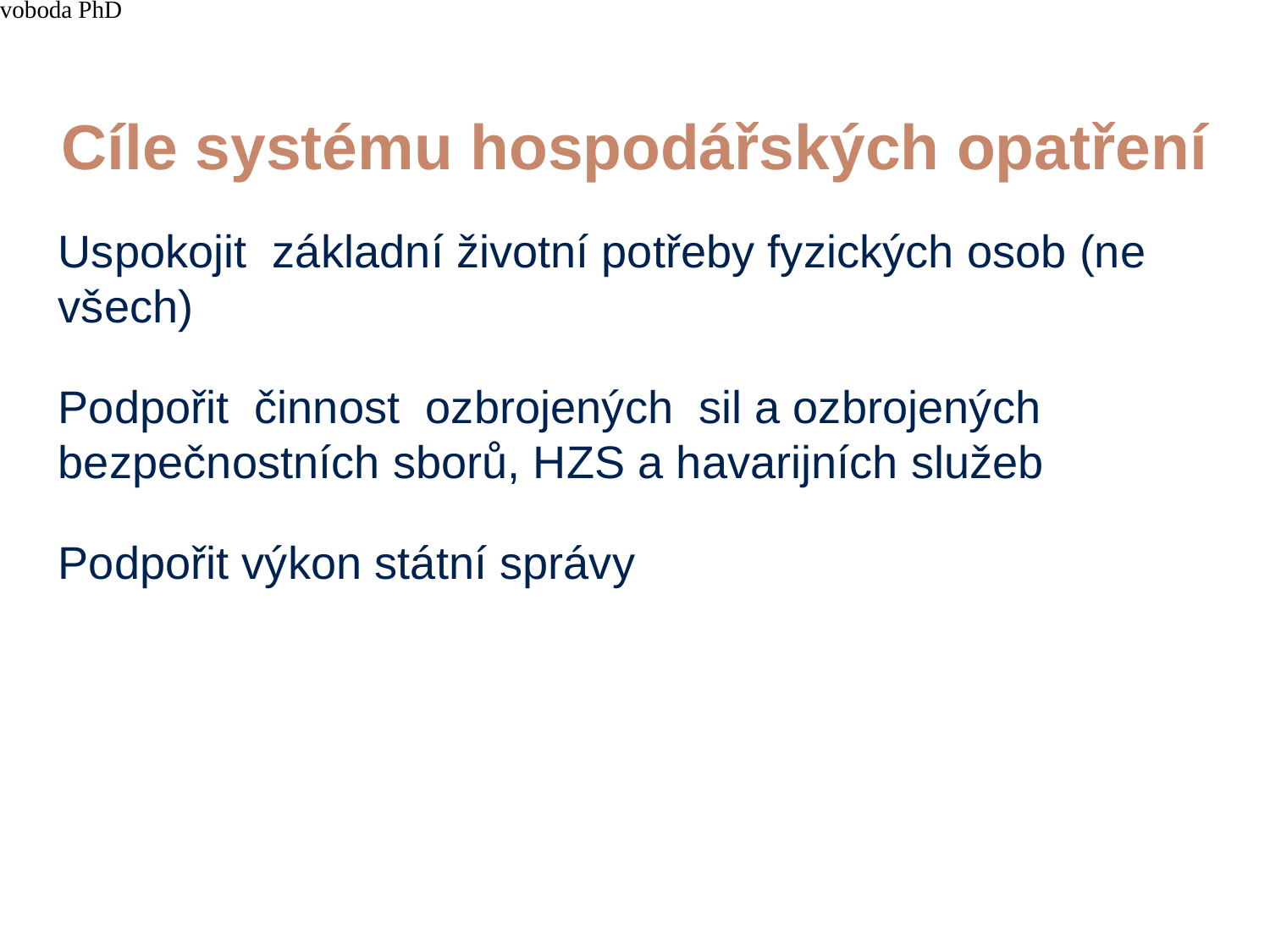

4/15/21
JUDr. Cyril Svoboda PhD
110
# Cíle systému hospodářských opatření
Uspokojit  základní životní potřeby fyzických osob (ne všech)
Podpořit  činnost  ozbrojených  sil a ozbrojených bezpečnostních sborů, HZS a havarijních služeb
Podpořit výkon státní správy